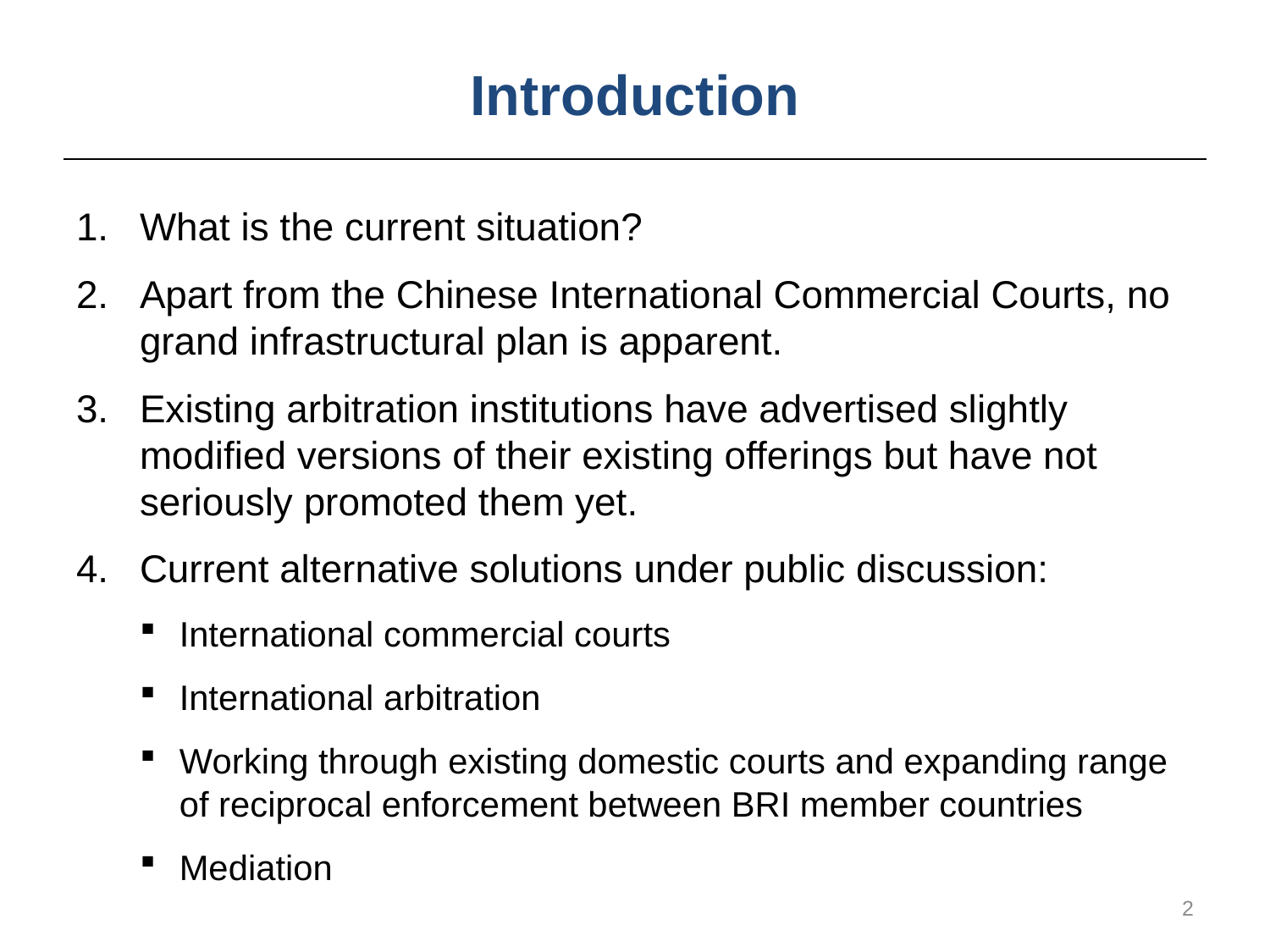

# Introduction
What is the current situation?
Apart from the Chinese International Commercial Courts, no grand infrastructural plan is apparent.
Existing arbitration institutions have advertised slightly modified versions of their existing offerings but have not seriously promoted them yet.
Current alternative solutions under public discussion:
International commercial courts
International arbitration
Working through existing domestic courts and expanding range of reciprocal enforcement between BRI member countries
Mediation
2